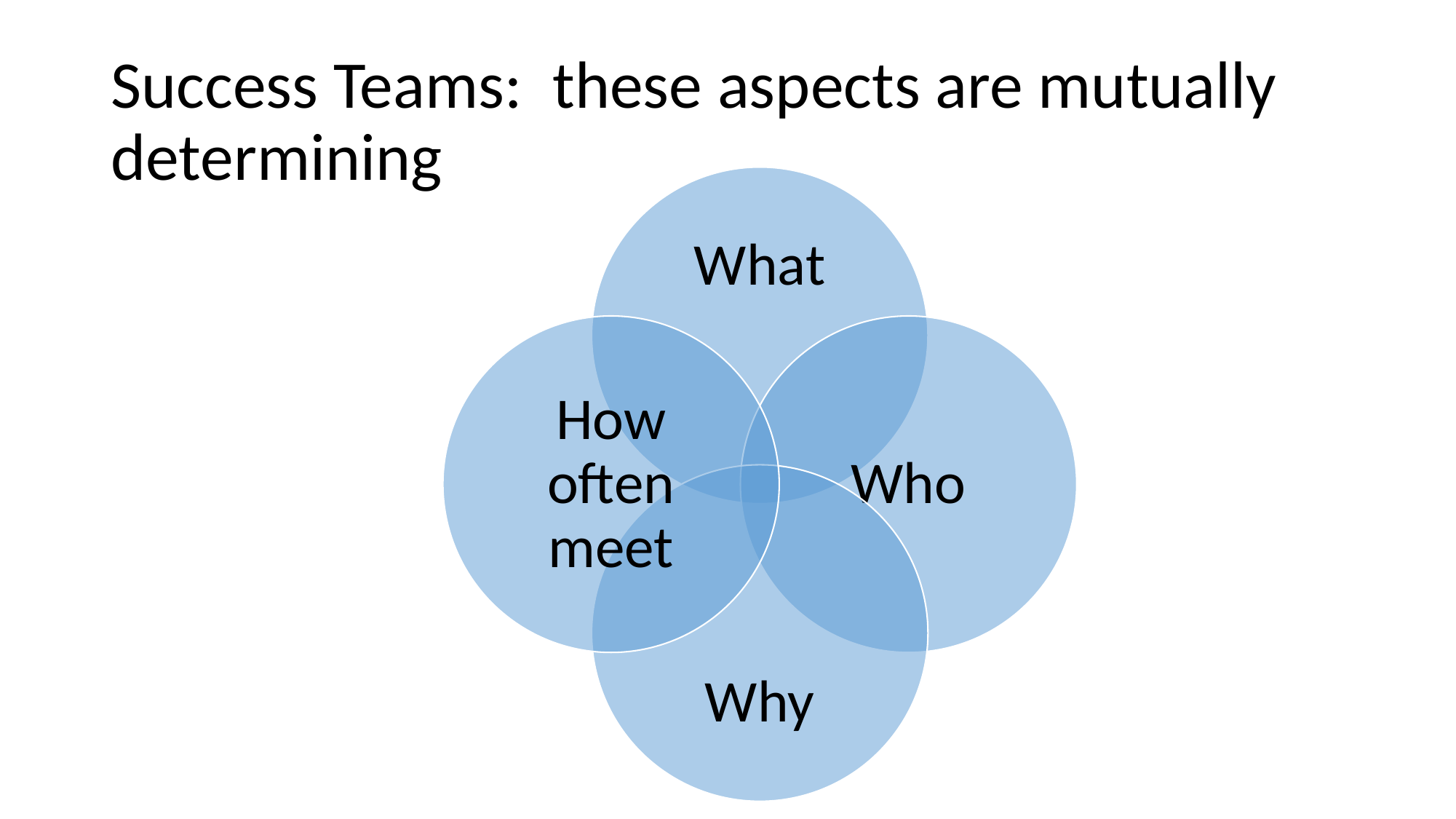

# Success Teams:  these aspects are mutually determining
What
Who
Why
How often meet